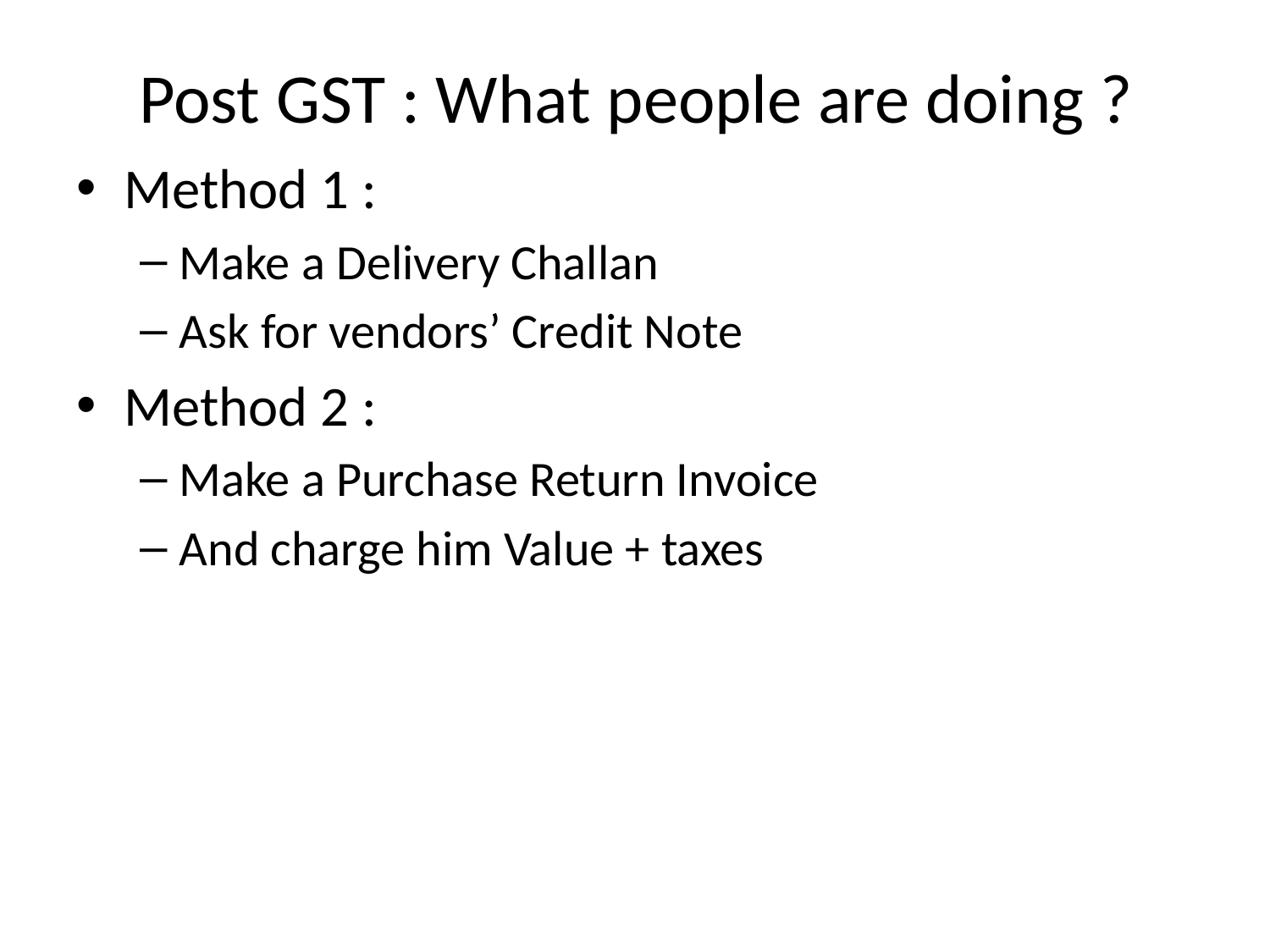

# Post GST : What people are doing ?
Method 1 :
Make a Delivery Challan
Ask for vendors’ Credit Note
Method 2 :
Make a Purchase Return Invoice
And charge him Value + taxes